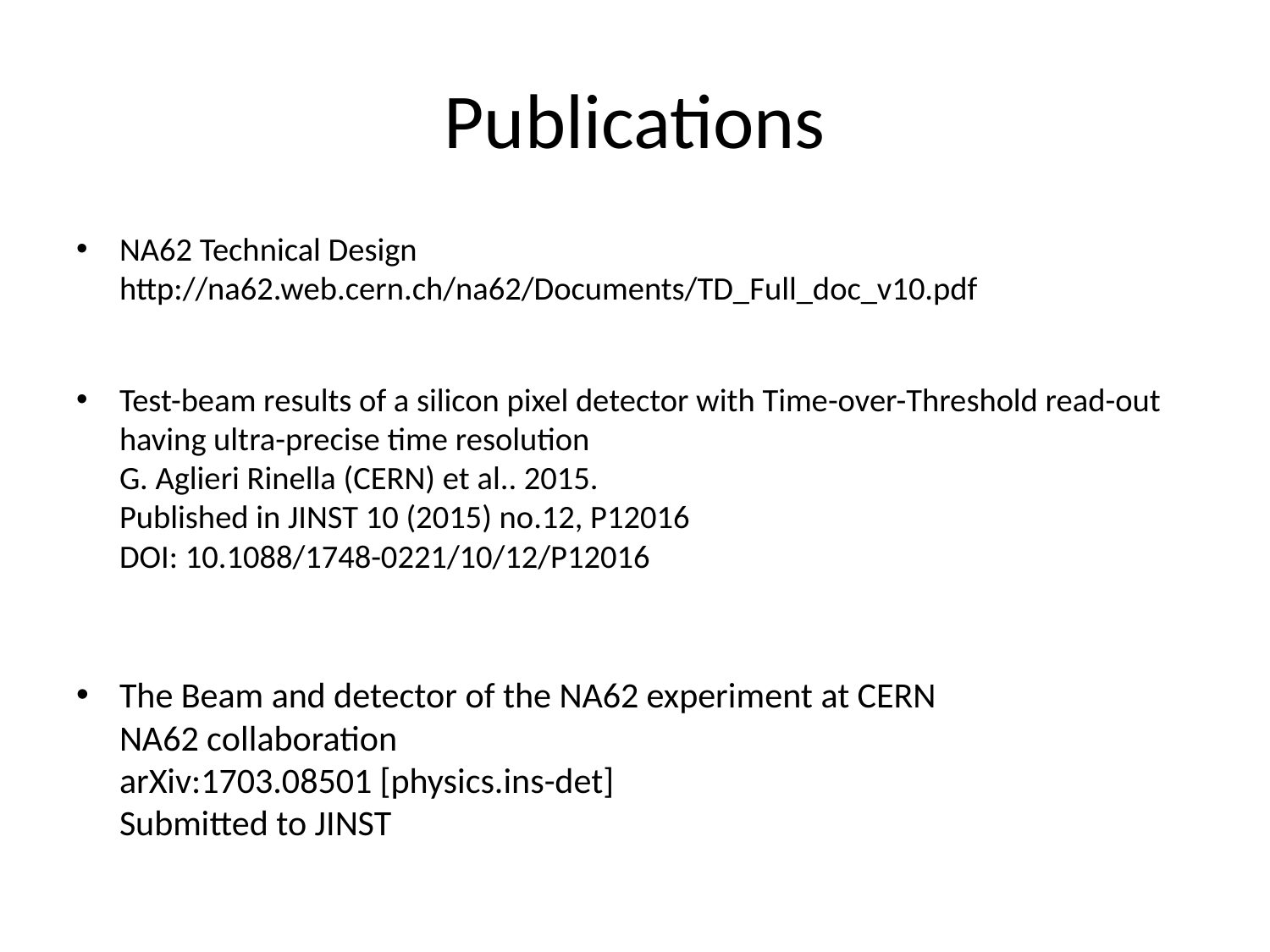

# Publications
NA62 Technical Design
http://na62.web.cern.ch/na62/Documents/TD_Full_doc_v10.pdf

Test-beam results of a silicon pixel detector with Time-over-Threshold read-out having ultra-precise time resolution
G. Aglieri Rinella (CERN) et al.. 2015.
Published in JINST 10 (2015) no.12, P12016
DOI: 10.1088/1748-0221/10/12/P12016

The Beam and detector of the NA62 experiment at CERN
NA62 collaboration
arXiv:1703.08501 [physics.ins-det]
Submitted to JINST